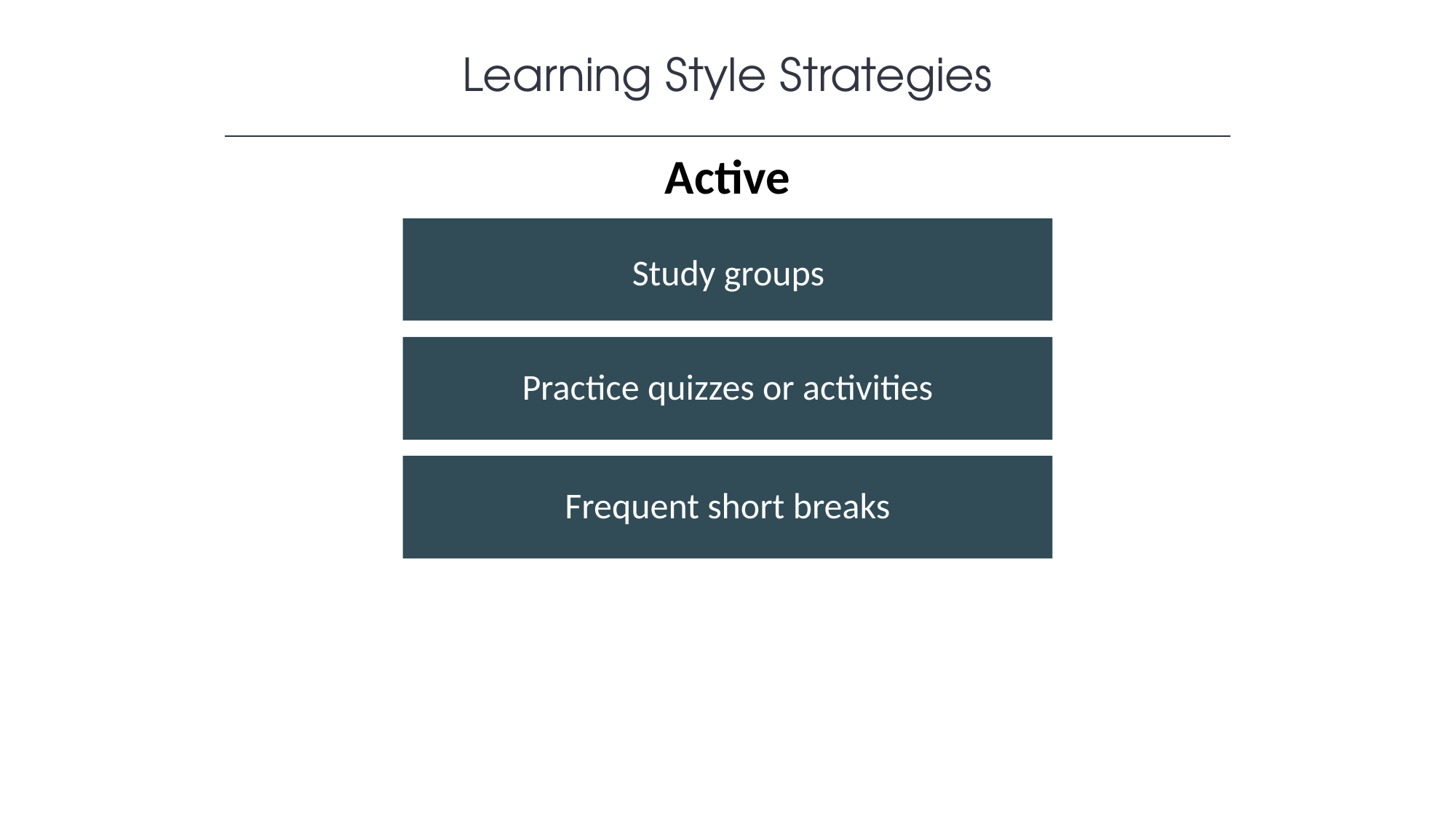

Learning Style Strategies
Active

Study groups

Practice quizzes or activities

Frequent short breaks